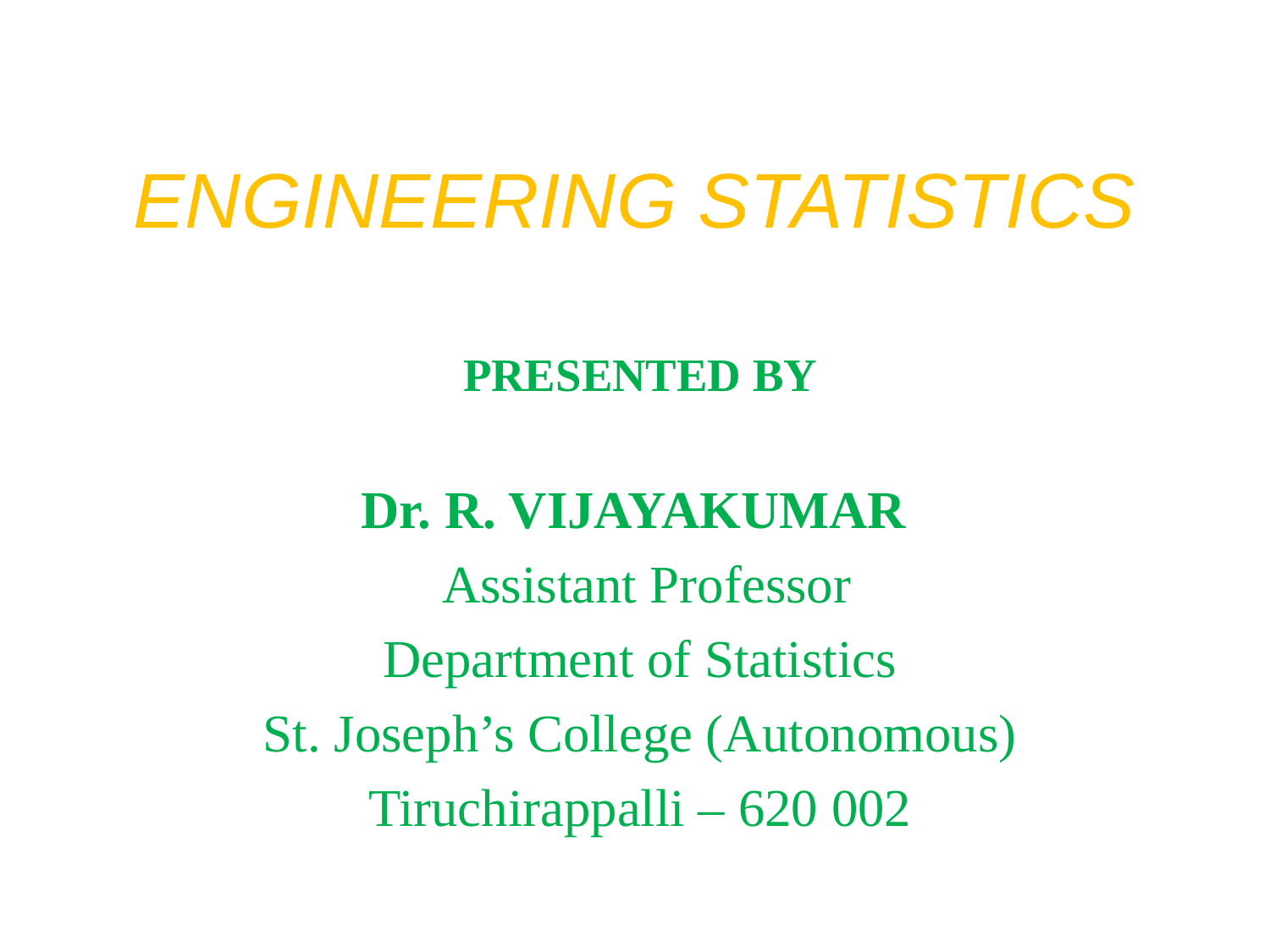

# ENGINEERING STATISTICS
PRESENTED BY

Dr. R. VIJAYAKUMAR
 Assistant Professor
Department of Statistics
St. Joseph’s College (Autonomous)
Tiruchirappalli – 620 002